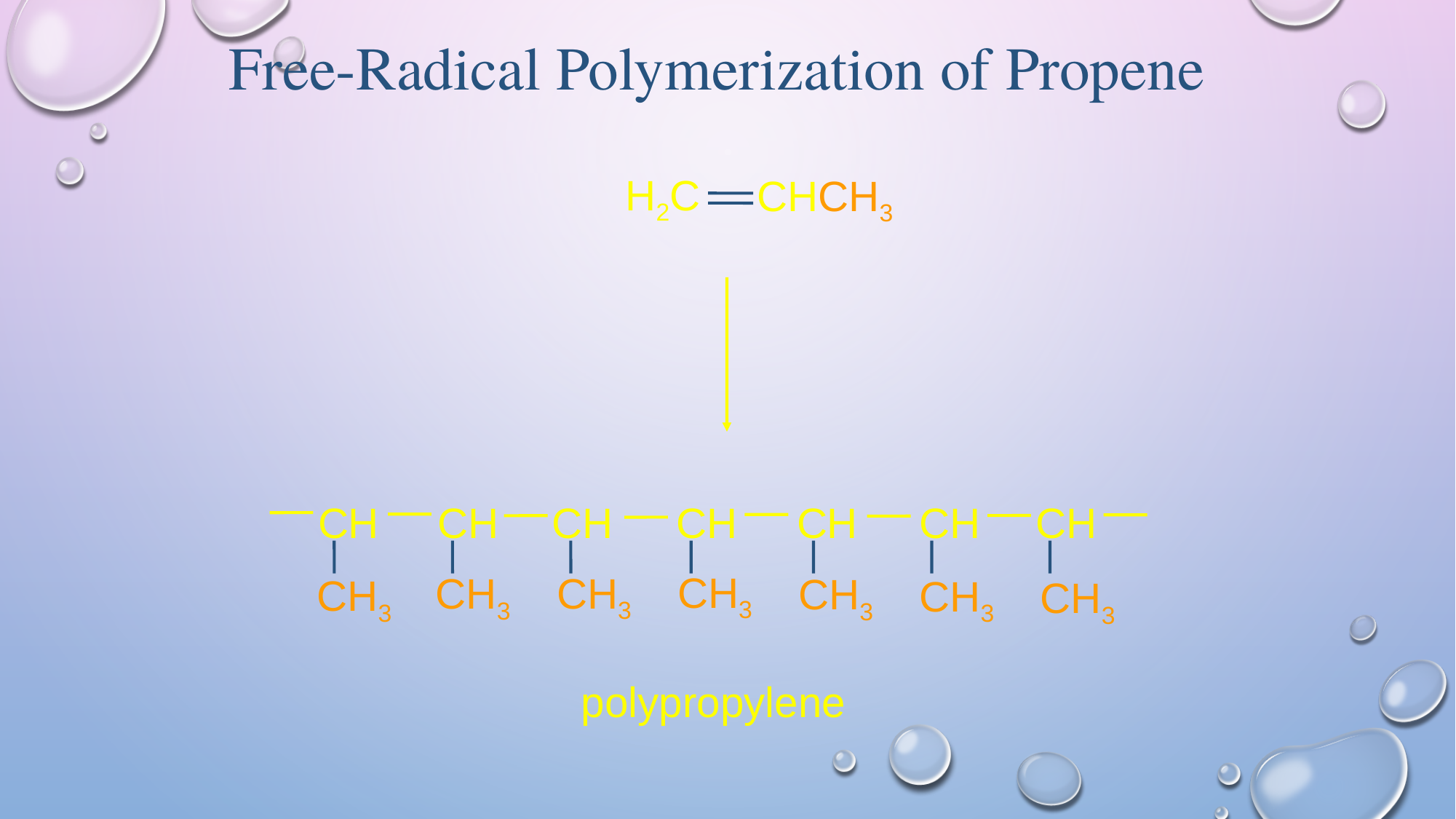

Free-Radical Polymerization of Propene
H2C
CHCH3

CH
CH

CH

CH

CH
CH
CH

CH3
CH3
CH3
CH3
CH3
CH3
CH3
polypropylene